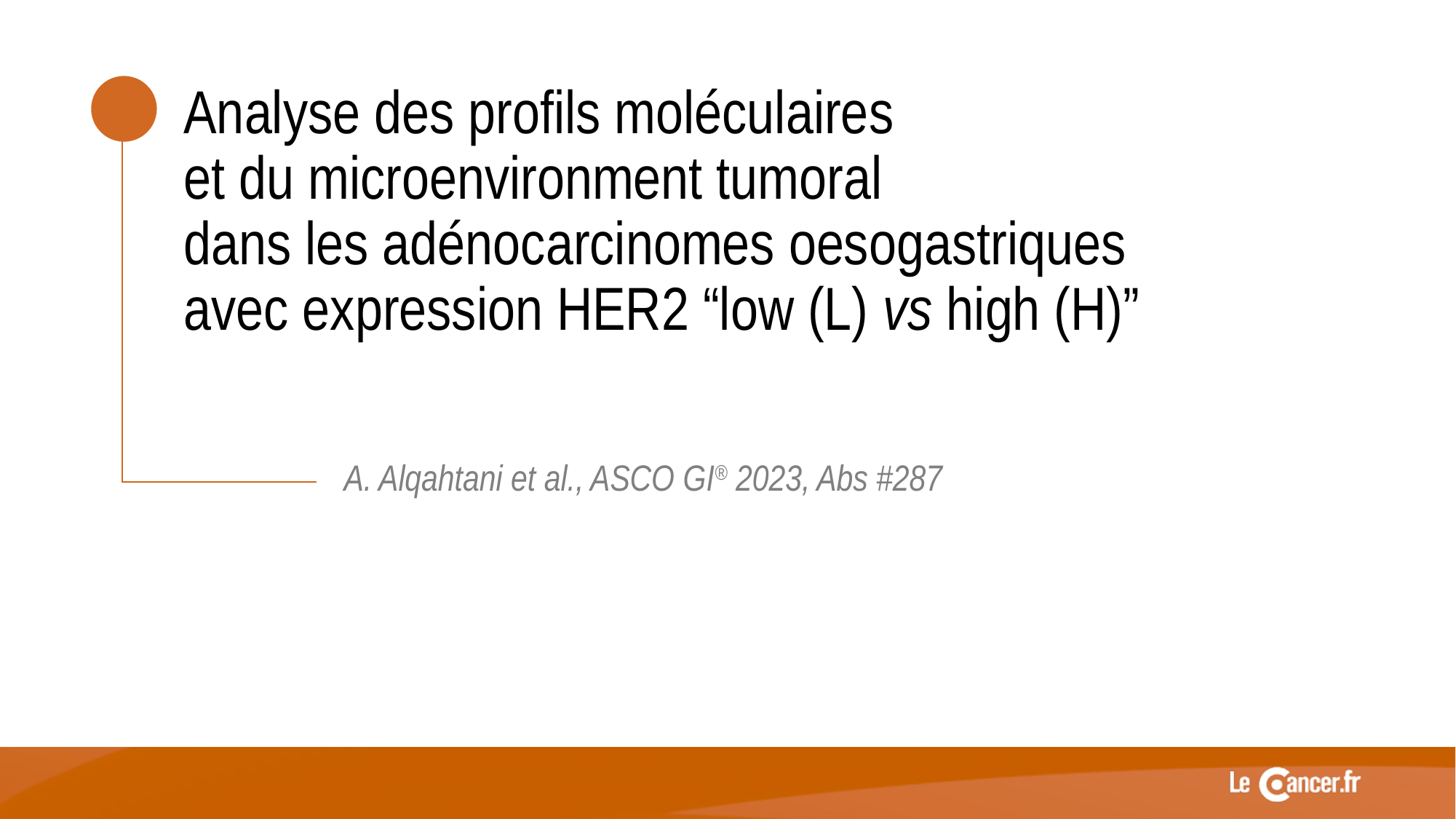

Analyse des profils moléculaires
et du microenvironment tumoral
dans les adénocarcinomes oesogastriques
avec expression HER2 “low (L) vs high (H)”

A. Alqahtani et al., ASCO GI® 2023, Abs #287